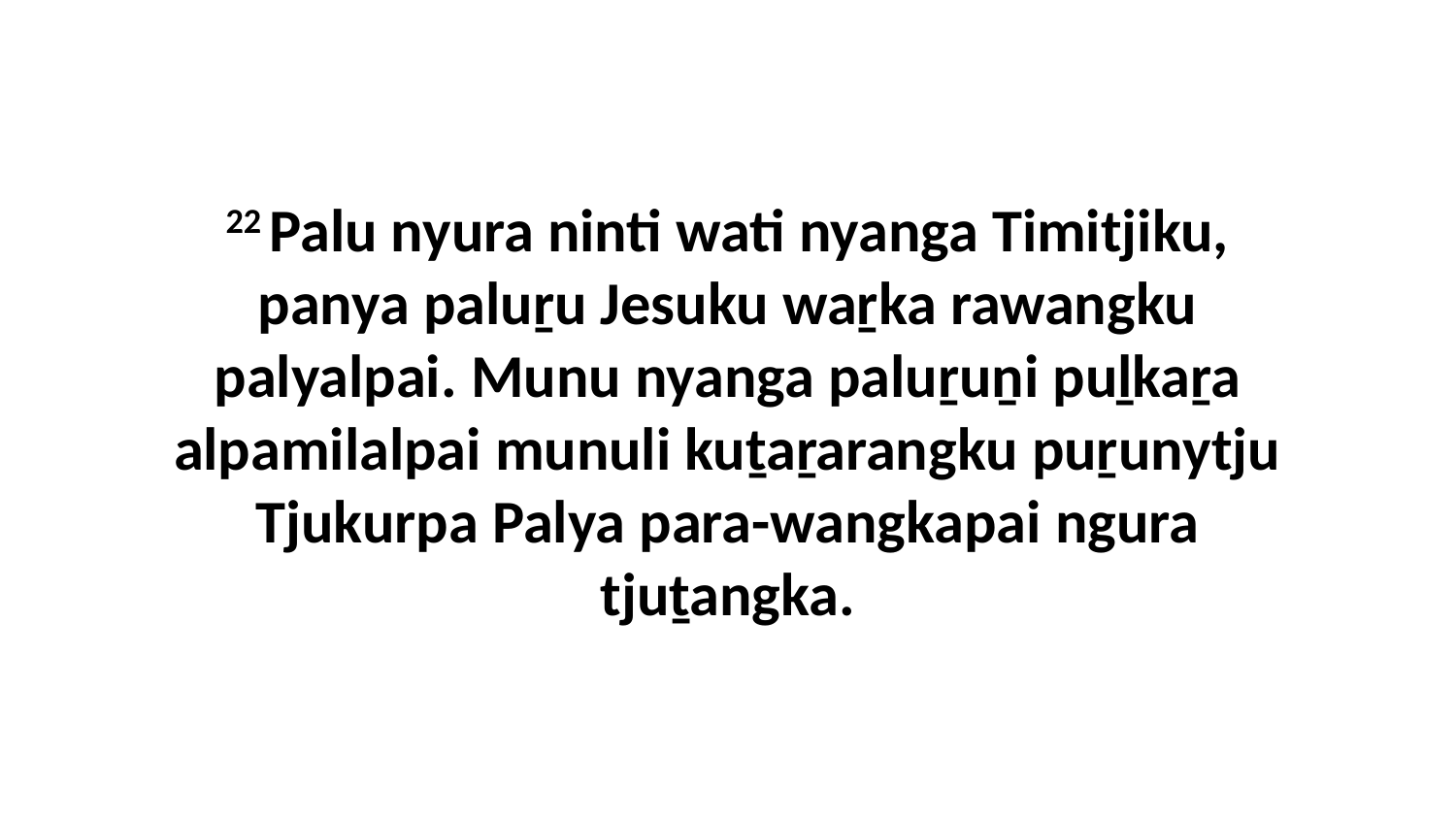

22 Palu nyura ninti wati nyanga Timitjiku, panya paluṟu Jesuku waṟka rawangku palyalpai. Munu nyanga paluṟuṉi puḻkaṟa alpamilalpai munuli kuṯaṟarangku puṟunytju Tjukurpa Palya para-wangkapai ngura tjuṯangka.